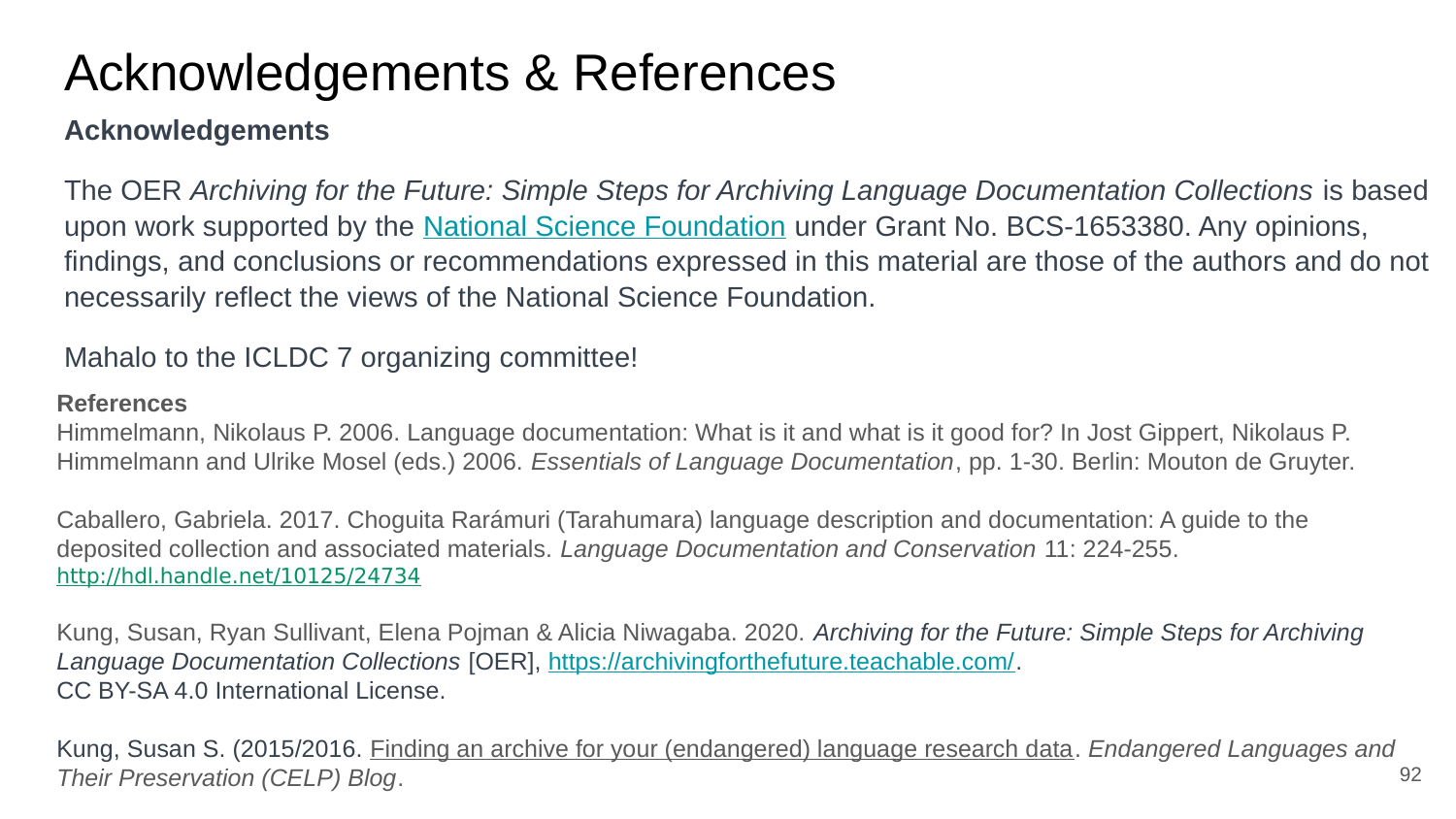

# Acknowledgements & References
Acknowledgements
The OER Archiving for the Future: Simple Steps for Archiving Language Documentation Collections is based upon work supported by the National Science Foundation under Grant No. BCS-1653380. Any opinions, findings, and conclusions or recommendations expressed in this material are those of the authors and do not necessarily reflect the views of the National Science Foundation.
Mahalo to the ICLDC 7 organizing committee!

References
Himmelmann, Nikolaus P. 2006. Language documentation: What is it and what is it good for? In Jost Gippert, Nikolaus P. Himmelmann and Ulrike Mosel (eds.) 2006. Essentials of Language Documentation, pp. 1-30. Berlin: Mouton de Gruyter.

Caballero, Gabriela. 2017. Choguita Rarámuri (Tarahumara) language description and documentation: A guide to the deposited collection and associated materials. Language Documentation and Conservation 11: 224-255.
http://hdl.handle.net/10125/24734

Kung, Susan, Ryan Sullivant, Elena Pojman & Alicia Niwagaba. 2020. Archiving for the Future: Simple Steps for Archiving Language Documentation Collections [OER], https://archivingforthefuture.teachable.com/.
CC BY-SA 4.0 International License.

Kung, Susan S. (2015/2016. Finding an archive for your (endangered) language research data. Endangered Languages and Their Preservation (CELP) Blog.

92